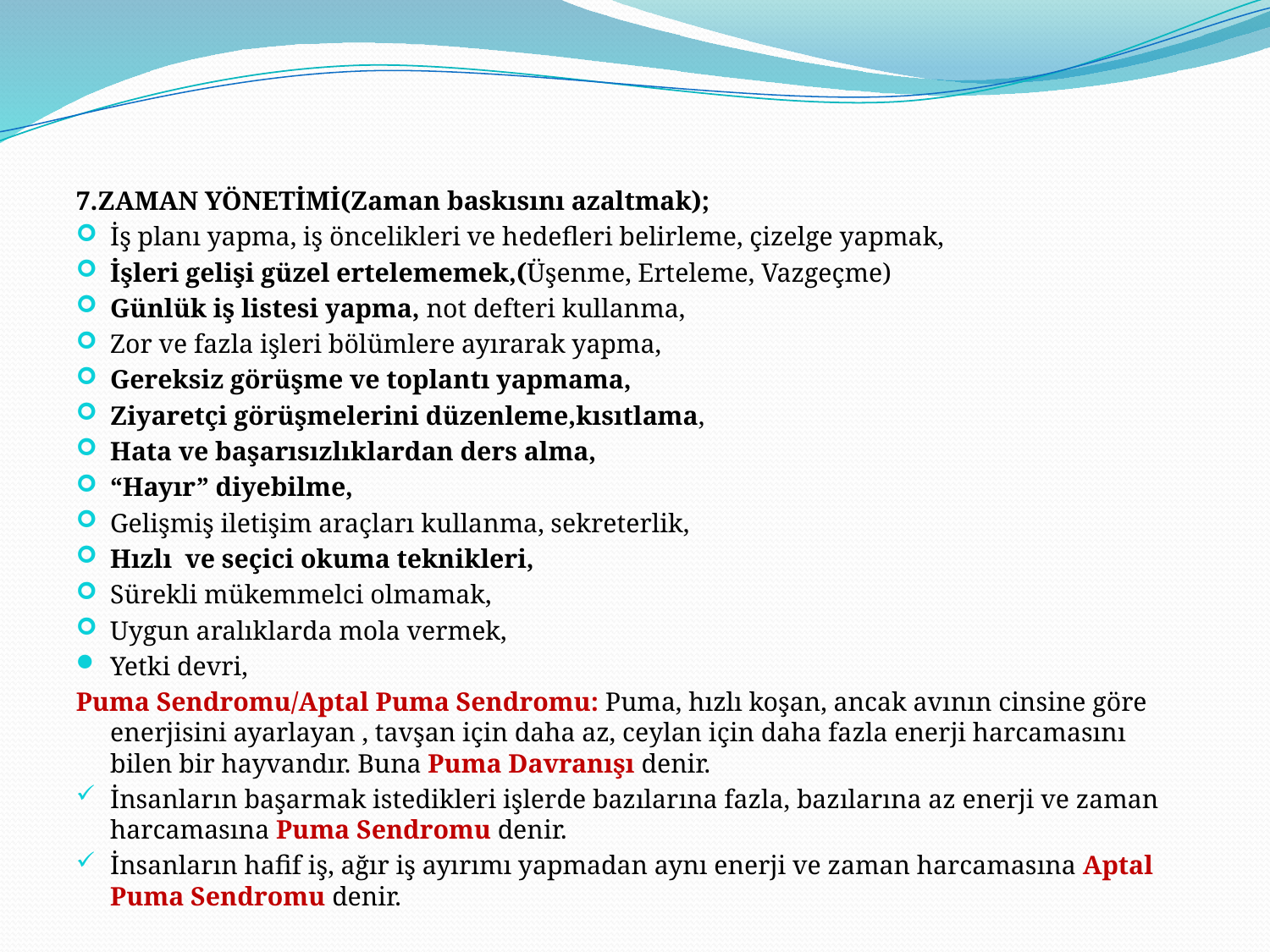

7.ZAMAN YÖNETİMİ(Zaman baskısını azaltmak);
İş planı yapma, iş öncelikleri ve hedefleri belirleme, çizelge yapmak,
İşleri gelişi güzel ertelememek,(Üşenme, Erteleme, Vazgeçme)
Günlük iş listesi yapma, not defteri kullanma,
Zor ve fazla işleri bölümlere ayırarak yapma,
Gereksiz görüşme ve toplantı yapmama,
Ziyaretçi görüşmelerini düzenleme,kısıtlama,
Hata ve başarısızlıklardan ders alma,
“Hayır” diyebilme,
Gelişmiş iletişim araçları kullanma, sekreterlik,
Hızlı  ve seçici okuma teknikleri,
Sürekli mükemmelci olmamak,
Uygun aralıklarda mola vermek,
Yetki devri,
Puma Sendromu/Aptal Puma Sendromu: Puma, hızlı koşan, ancak avının cinsine göre enerjisini ayarlayan , tavşan için daha az, ceylan için daha fazla enerji harcamasını bilen bir hayvandır. Buna Puma Davranışı denir.
İnsanların başarmak istedikleri işlerde bazılarına fazla, bazılarına az enerji ve zaman harcamasına Puma Sendromu denir.
İnsanların hafif iş, ağır iş ayırımı yapmadan aynı enerji ve zaman harcamasına Aptal Puma Sendromu denir.